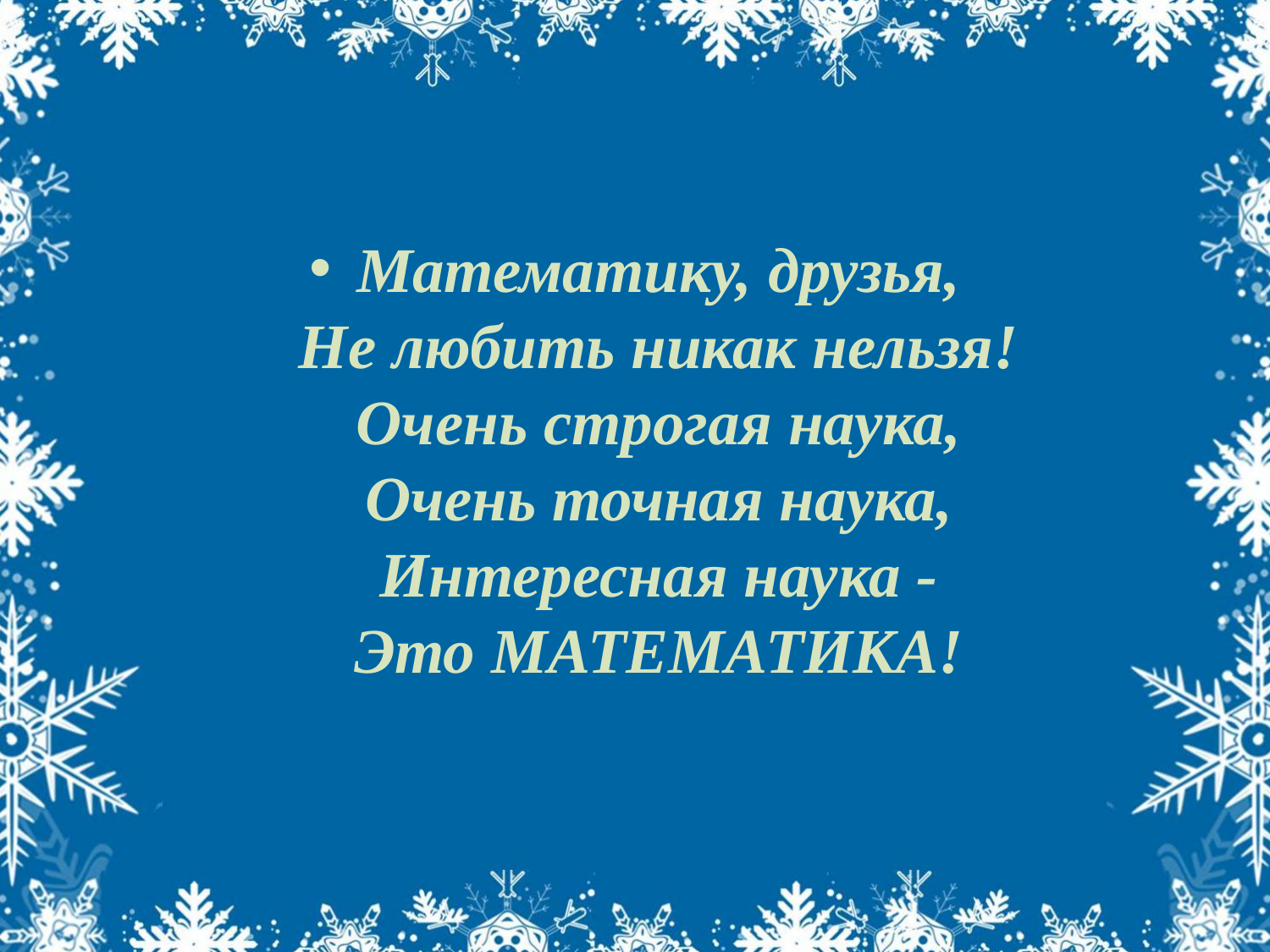

#
Математику, друзья,
Не любить никак нельзя!
Очень строгая наука,
Очень точная наука,
Интересная наука -
Это МАТЕМАТИКА!